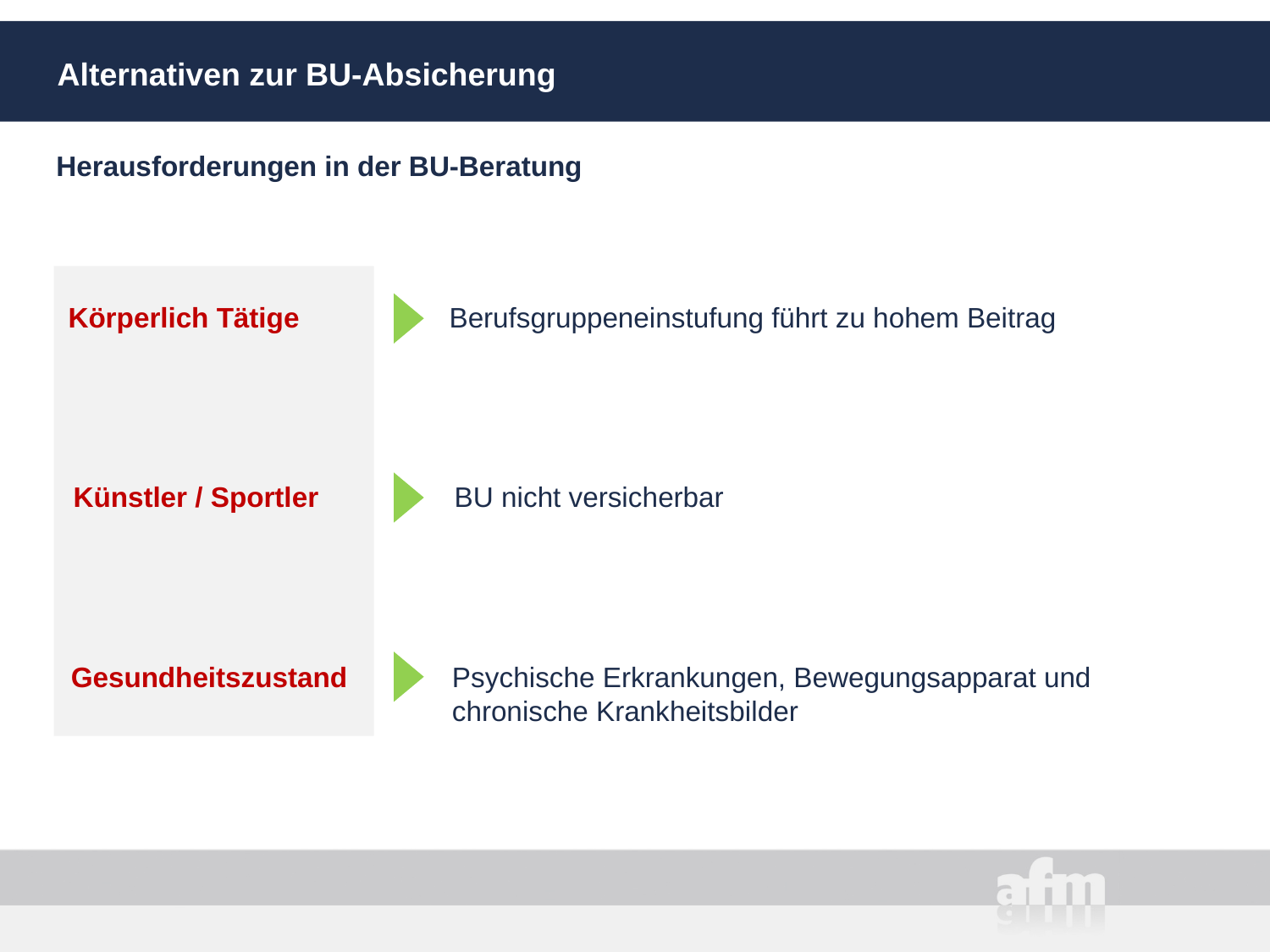

# Alternativen zur BU-Absicherung
Herausforderungen in der BU-Beratung

Körperlich Tätige		Berufsgruppeneinstufung führt zu hohem Beitrag

Künstler / Sportler		BU nicht versicherbar

Gesundheitszustand	Psychische Erkrankungen, Bewegungsapparat und
 			chronische Krankheitsbilder